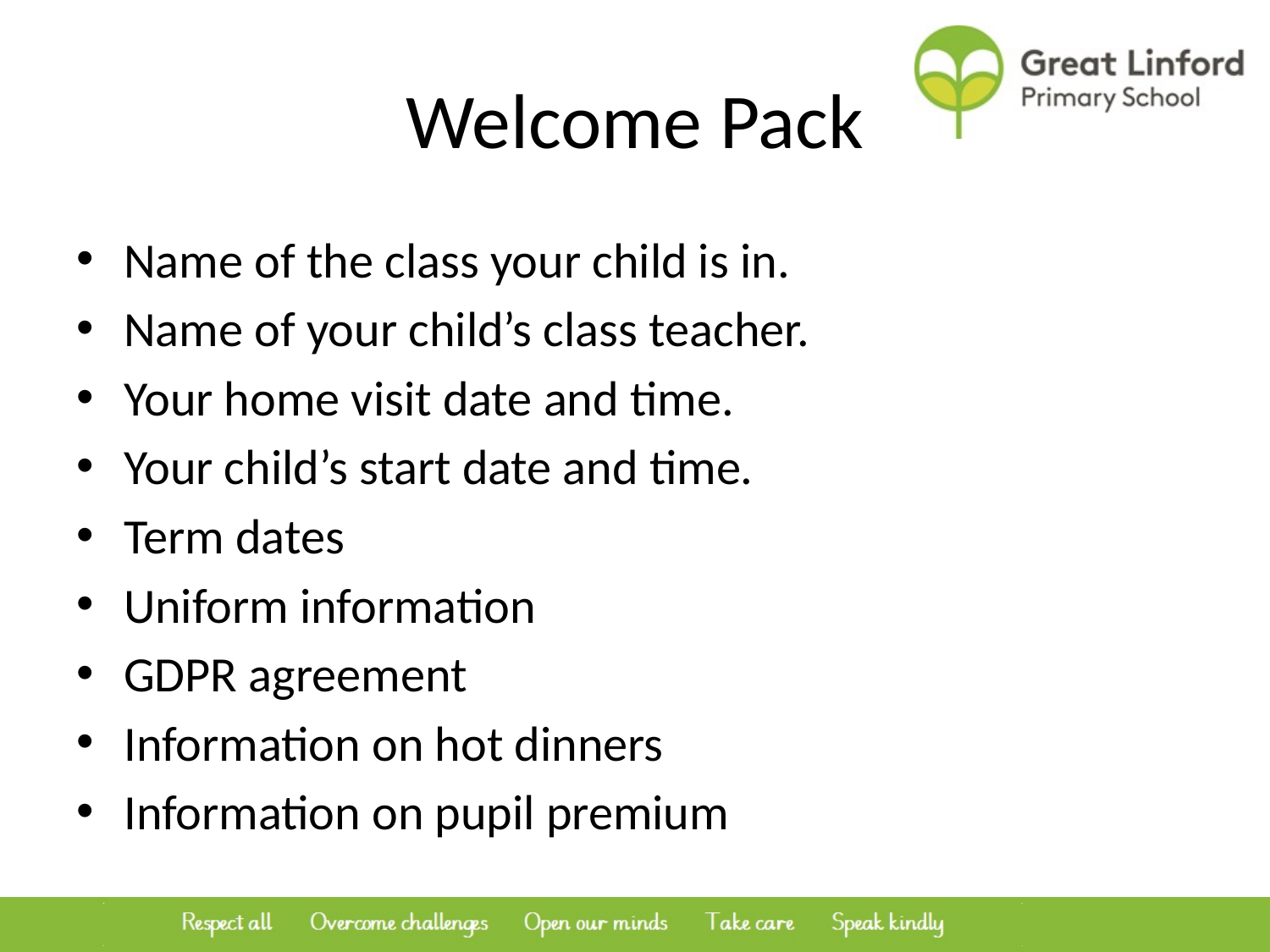

# Welcome Pack
Name of the class your child is in.
Name of your child’s class teacher.
Your home visit date and time.
Your child’s start date and time.
Term dates
Uniform information
GDPR agreement
Information on hot dinners
Information on pupil premium